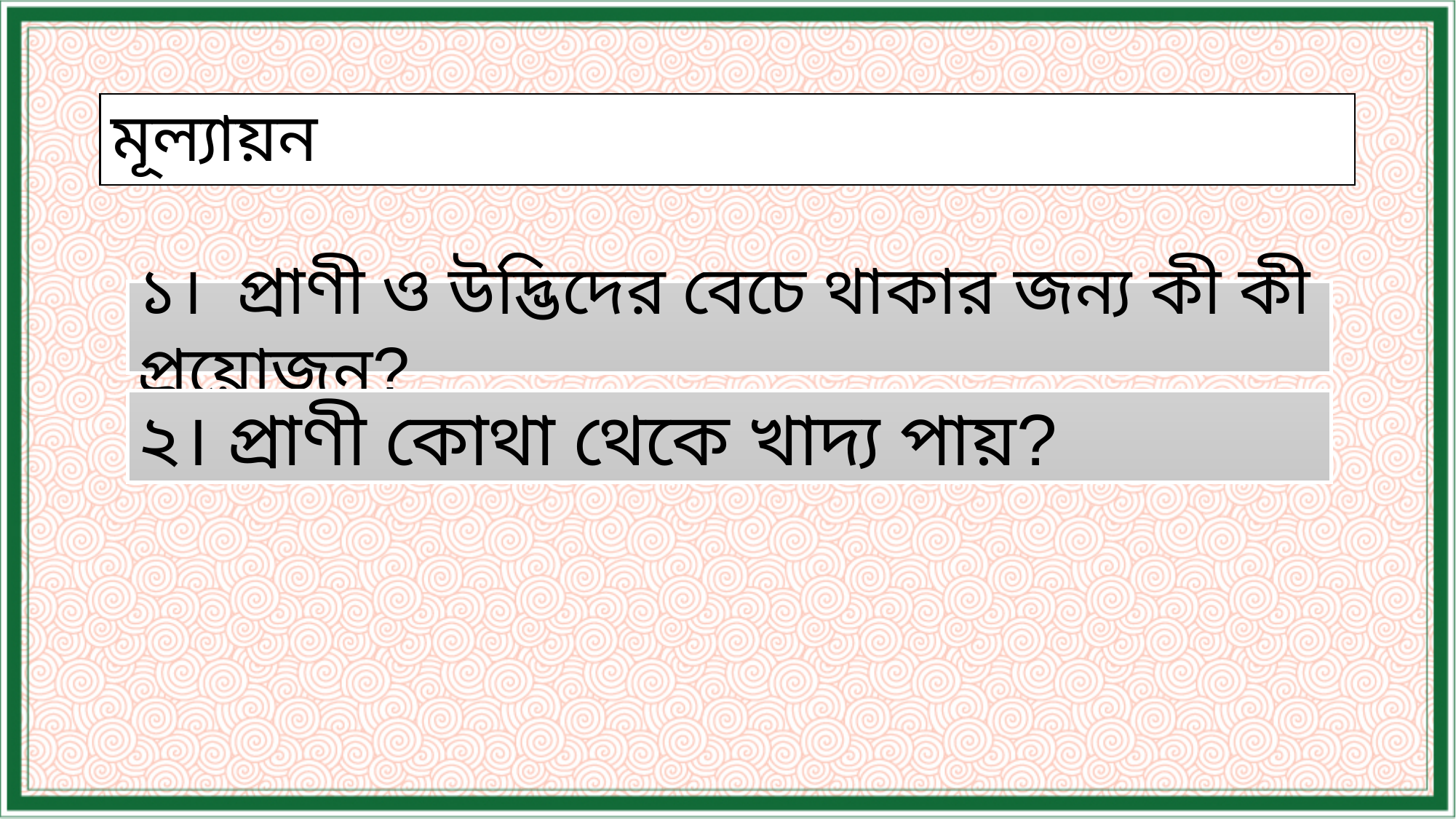

# মূল্যায়ন
১।  প্রাণী ও উদ্ভিদের বেচে থাকার জন্য কী কী প্রয়োজন?
২। প্রাণী কোথা থেকে খাদ্য পায়?